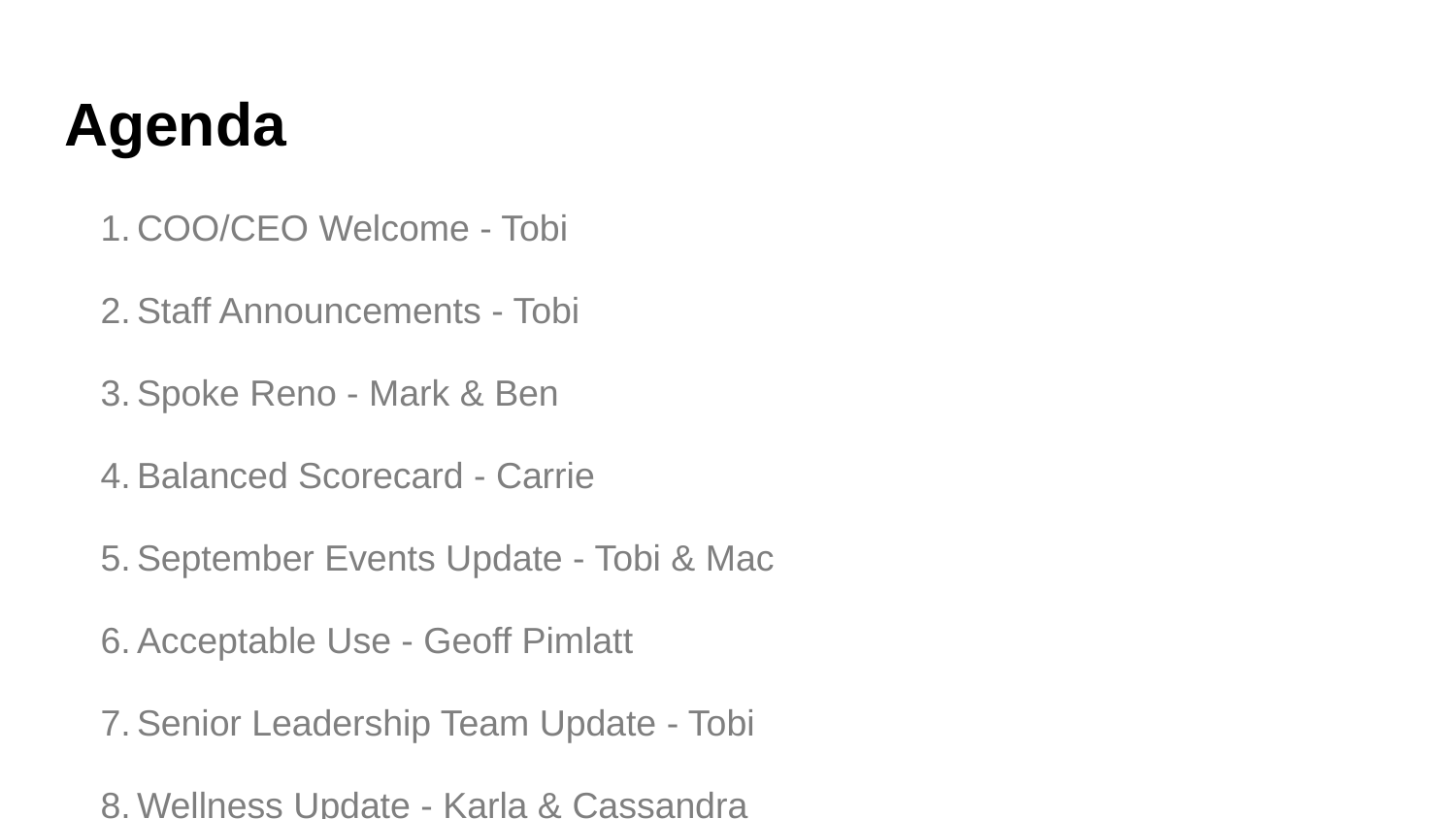

# Agenda
COO/CEO Welcome - Tobi
Staff Announcements - Tobi
Spoke Reno - Mark & Ben
Balanced Scorecard - Carrie
September Events Update - Tobi & Mac
Acceptable Use - Geoff Pimlatt
Senior Leadership Team Update - Tobi
Wellness Update - Karla & Cassandra
Front Office/Mustang Central Re-org - Carrie, Vicki, Josh & Nick V
Upcoming Town Halls - Karla
Closing Remarks - Tobi